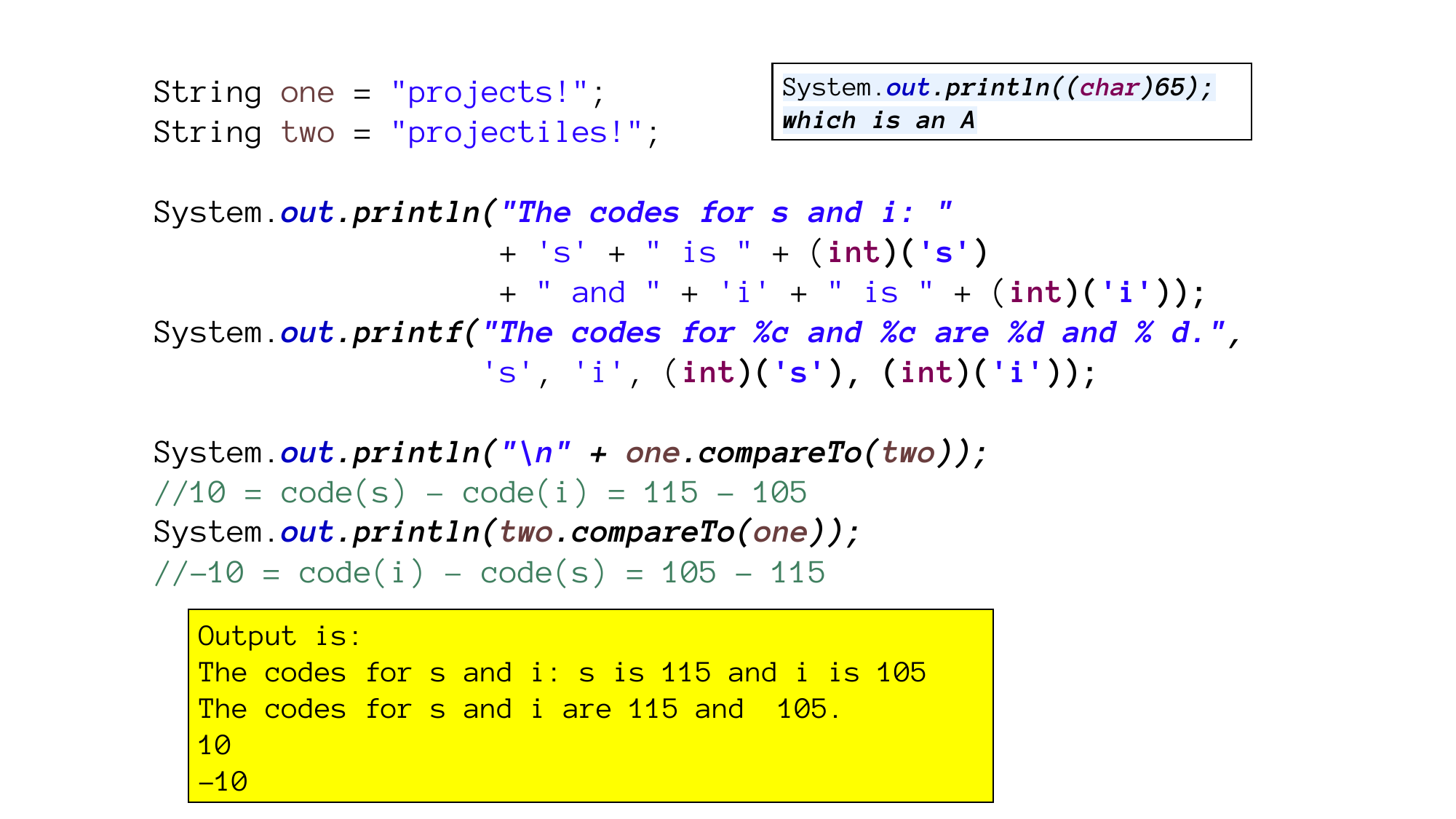

String one = "projects!";
String two = "projectiles!";

System.out.println("The codes for s and i: "
		       + 's' + " is " + (int)('s')
                   + " and " + 'i' + " is " + (int)('i'));
System.out.printf("The codes for %c and %c are %d and % d.",
                  's', 'i', (int)('s'), (int)('i'));

System.out.println("\n" + one.compareTo(two));
//10 = code(s) – code(i) = 115 - 105
System.out.println(two.compareTo(one));
//-10 = code(i) – code(s) = 105 - 115
System.out.println((char)65);
which is an A
Output is:
The codes for s and i: s is 115 and i is 105
The codes for s and i are 115 and  105.
10
-10